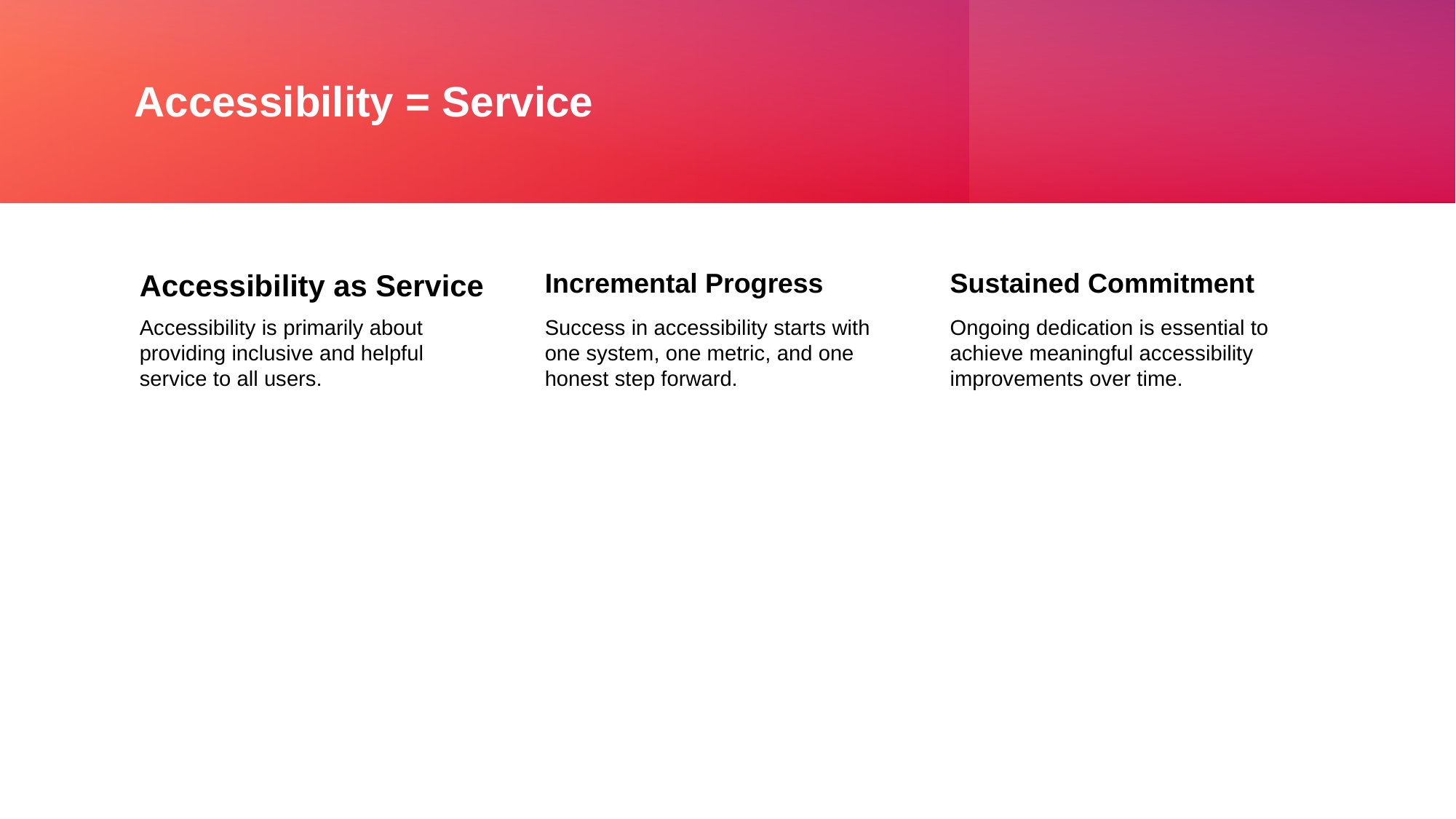

# Accessibility = Service
Accessibility as Service
Accessibility is primarily about providing inclusive and helpful service to all users.
Incremental Progress
Success in accessibility starts with one system, one metric, and one honest step forward.
Sustained Commitment
Ongoing dedication is essential to achieve meaningful accessibility improvements over time.